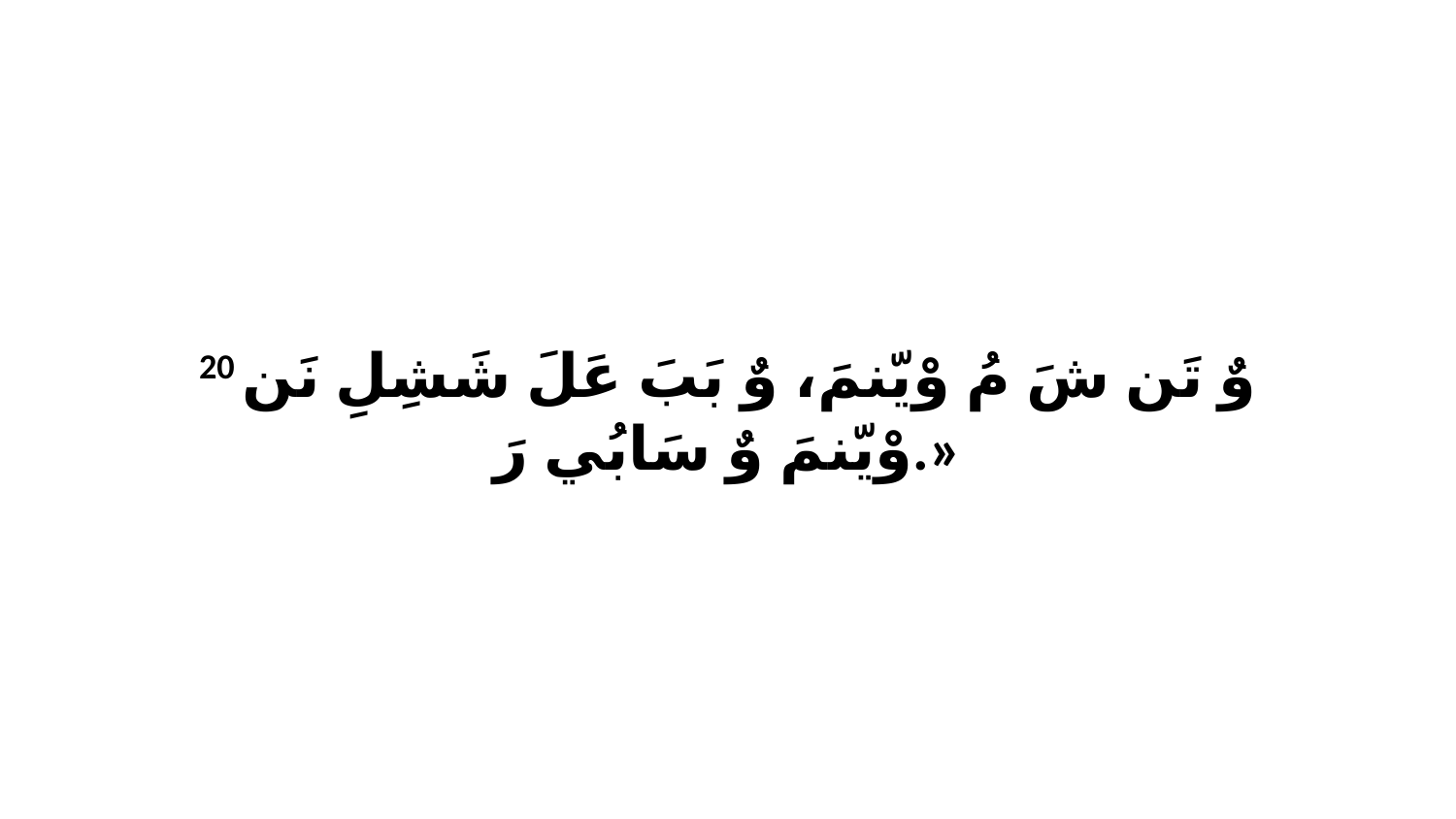

20 وٌ تَن شَ مُ وْيّنمَ، وٌ بَبَ عَلَ شَشِلِ نَن وْيّنمَ وٌ سَابُي رَ.»